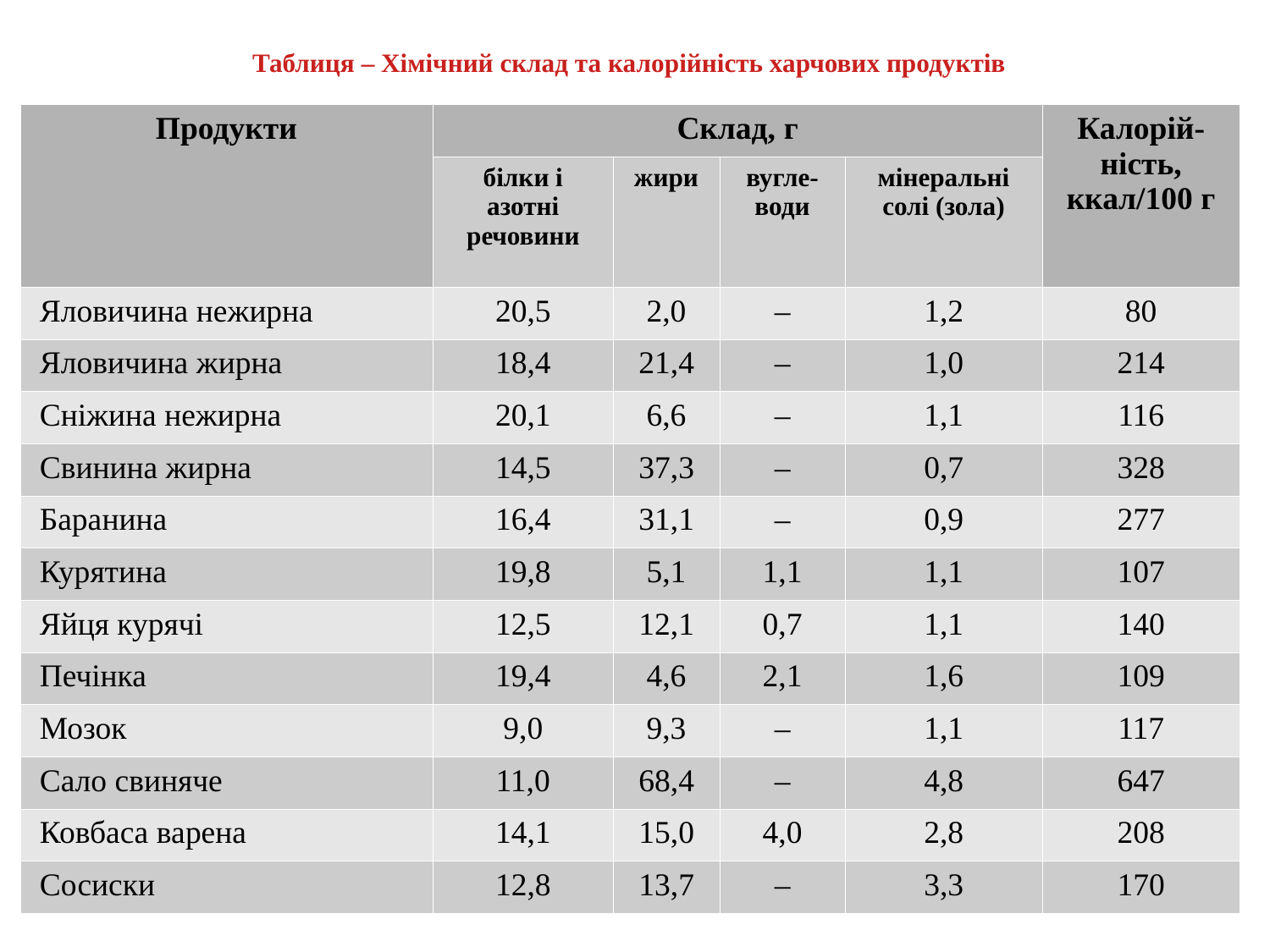

Таблиця – Хімічний склад та калорійність харчових продуктів
| Продукти | Склад, г |  |  |  | Калорій-ність, ккал/100 г |  |
| --- | --- | --- | --- | --- | --- | --- |
|  | білки і азотні речовини | жири | вугле-води | мінеральні солі (зола) |  |  |
| Яловичина нежирна | 20,5 | 2,0 | – | 1,2 |  | 80 |
| Яловичина жирна | 18,4 | 21,4 | – | 1,0 |  | 214 |
| Сніжина нежирна | 20,1 | 6,6 | – | 1,1 |  | 116 |
| Свинина жирна | 14,5 | 37,3 | – | 0,7 |  | 328 |
| Баранина | 16,4 | 31,1 | – | 0,9 |  | 277 |
| Курятина | 19,8 | 5,1 | 1,1 | 1,1 |  | 107 |
| Яйця курячі | 12,5 | 12,1 | 0,7 | 1,1 |  | 140 |
| Печінка | 19,4 | 4,6 | 2,1 | 1,6 |  | 109 |
| Мозок | 9,0 | 9,3 | – | 1,1 |  | 117 |
| Сало свиняче | 11,0 | 68,4 | – | 4,8 |  | 647 |
| Ковбаса варена | 14,1 | 15,0 | 4,0 | 2,8 |  | 208 |
| Сосиски | 12,8 | 13,7 | – | 3,3 |  | 170 |